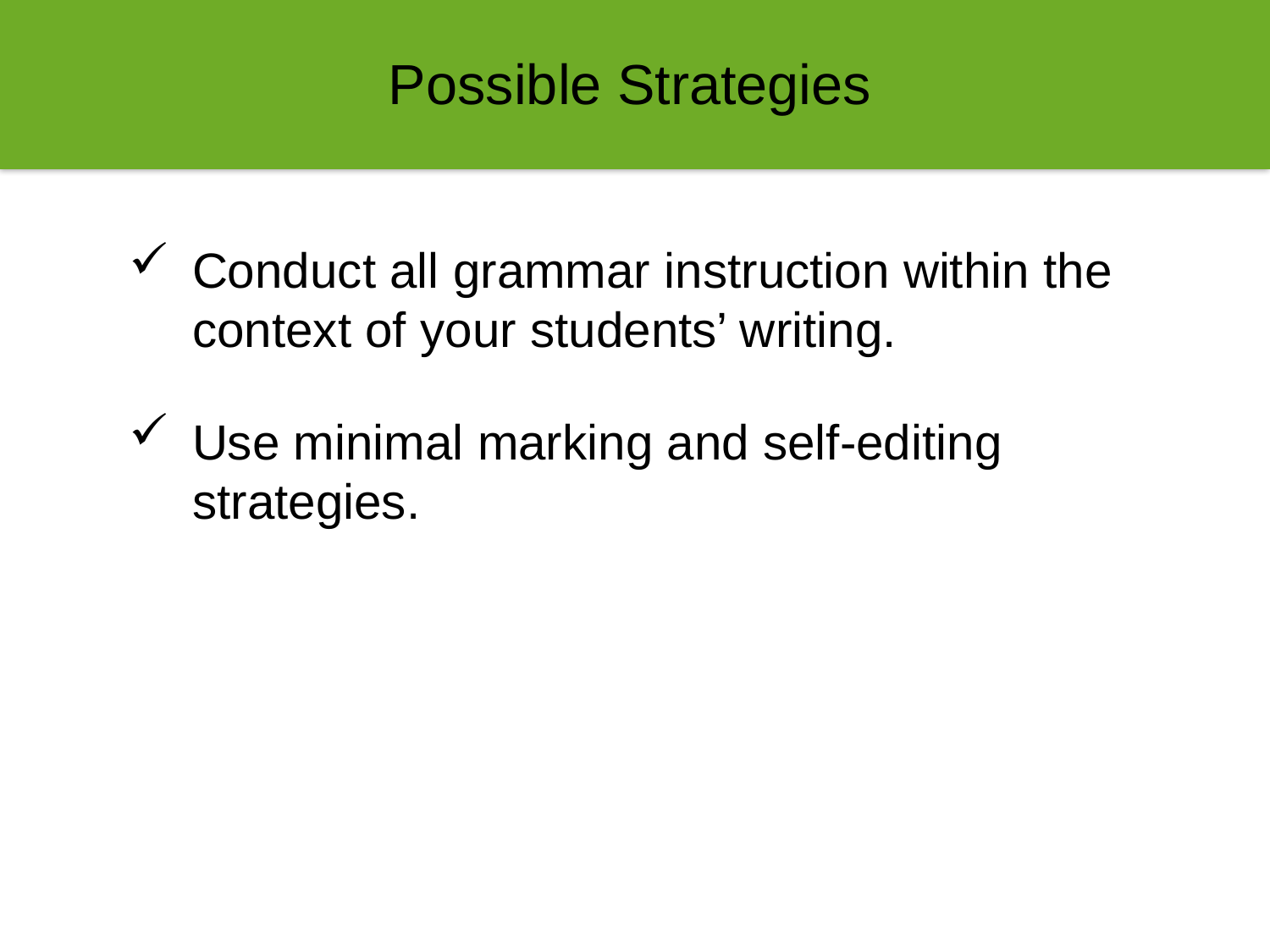

Possible Strategies
Conduct all grammar instruction within the context of your students’ writing.
Use minimal marking and self-editing strategies.